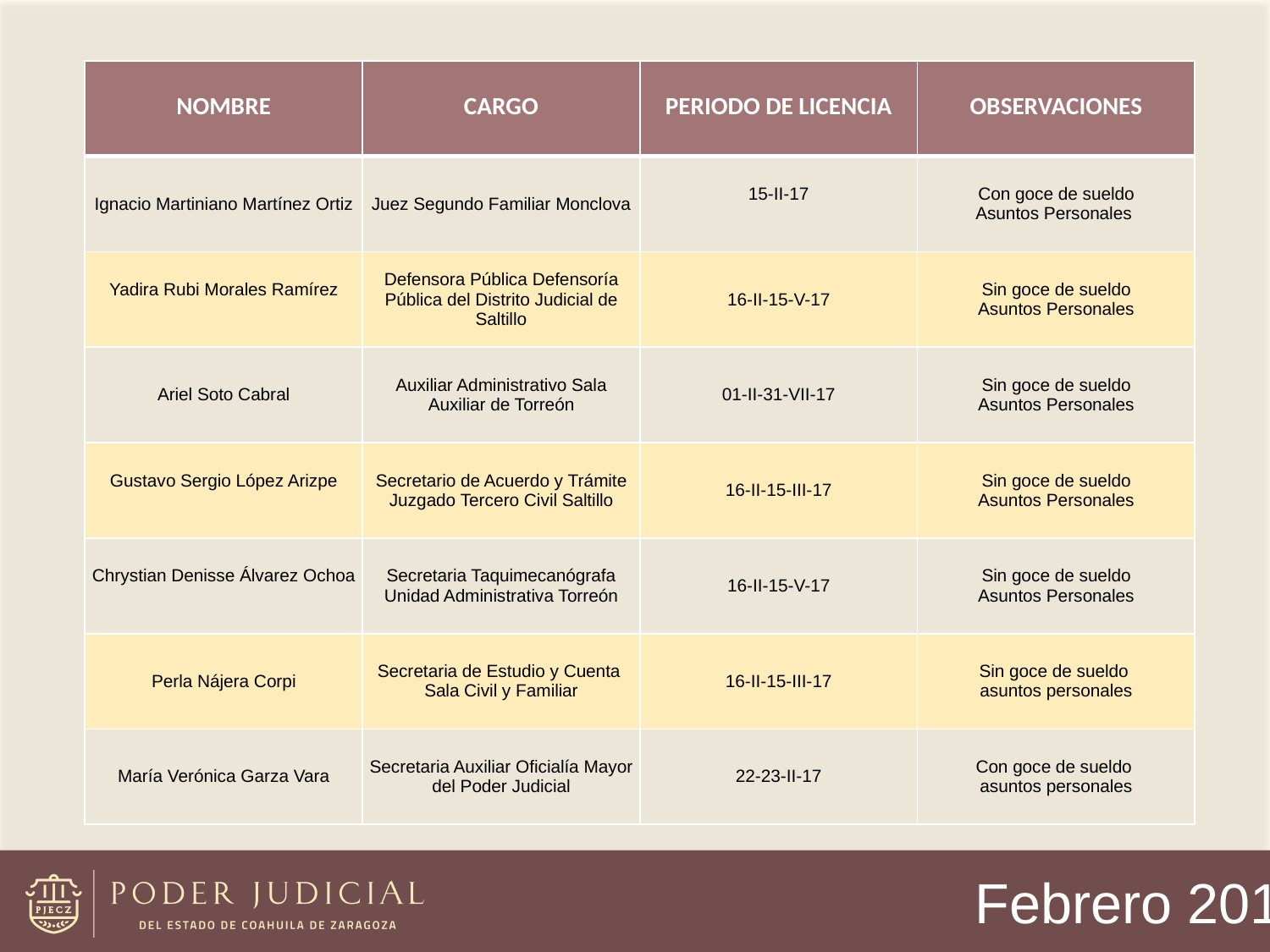

| NOMBRE | CARGO | PERIODO DE LICENCIA | OBSERVACIONES |
| --- | --- | --- | --- |
| Ignacio Martiniano Martínez Ortiz | Juez Segundo Familiar Monclova | 15-II-17 | Con goce de sueldo Asuntos Personales |
| Yadira Rubi Morales Ramírez | Defensora Pública Defensoría Pública del Distrito Judicial de Saltillo | 16-II-15-V-17 | Sin goce de sueldo Asuntos Personales |
| Ariel Soto Cabral | Auxiliar Administrativo Sala Auxiliar de Torreón | 01-II-31-VII-17 | Sin goce de sueldo Asuntos Personales |
| Gustavo Sergio López Arizpe | Secretario de Acuerdo y Trámite Juzgado Tercero Civil Saltillo | 16-II-15-III-17 | Sin goce de sueldo Asuntos Personales |
| Chrystian Denisse Álvarez Ochoa | Secretaria Taquimecanógrafa Unidad Administrativa Torreón | 16-II-15-V-17 | Sin goce de sueldo Asuntos Personales |
| Perla Nájera Corpi | Secretaria de Estudio y Cuenta Sala Civil y Familiar | 16-II-15-III-17 | Sin goce de sueldo asuntos personales |
| María Verónica Garza Vara | Secretaria Auxiliar Oficialía Mayor del Poder Judicial | 22-23-II-17 | Con goce de sueldo asuntos personales |
Febrero 2017